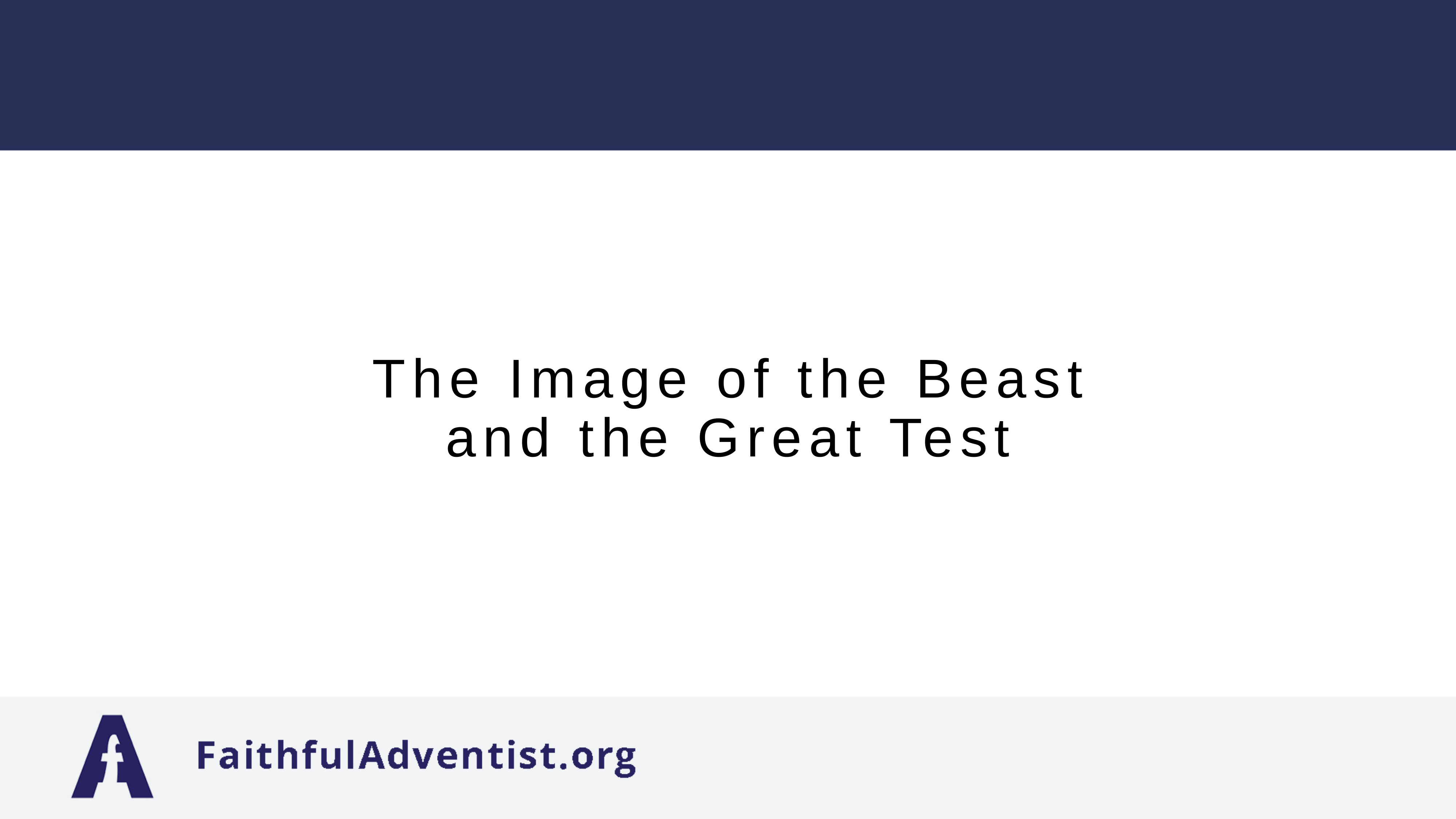

# The Image of the Beast
and the Great Test